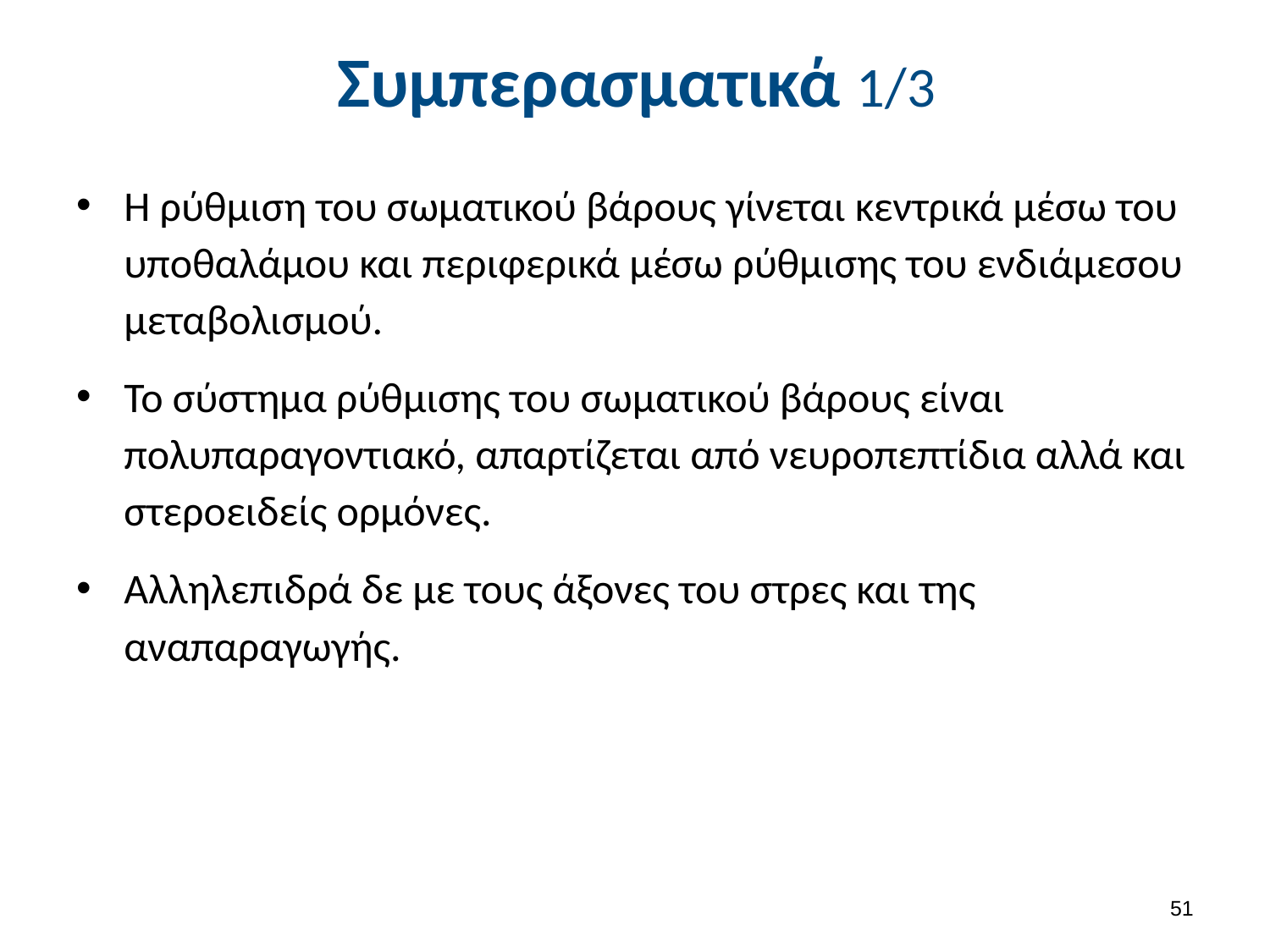

# Συμπερασματικά 1/3
Η ρύθμιση του σωματικού βάρους γίνεται κεντρικά μέσω του υποθαλάμου και περιφερικά μέσω ρύθμισης του ενδιάμεσου μεταβολισμού.
Το σύστημα ρύθμισης του σωματικού βάρους είναι πολυπαραγοντιακό, απαρτίζεται από νευροπεπτίδια αλλά και στεροειδείς ορμόνες.
Αλληλεπιδρά δε με τους άξονες του στρες και της αναπαραγωγής.
51